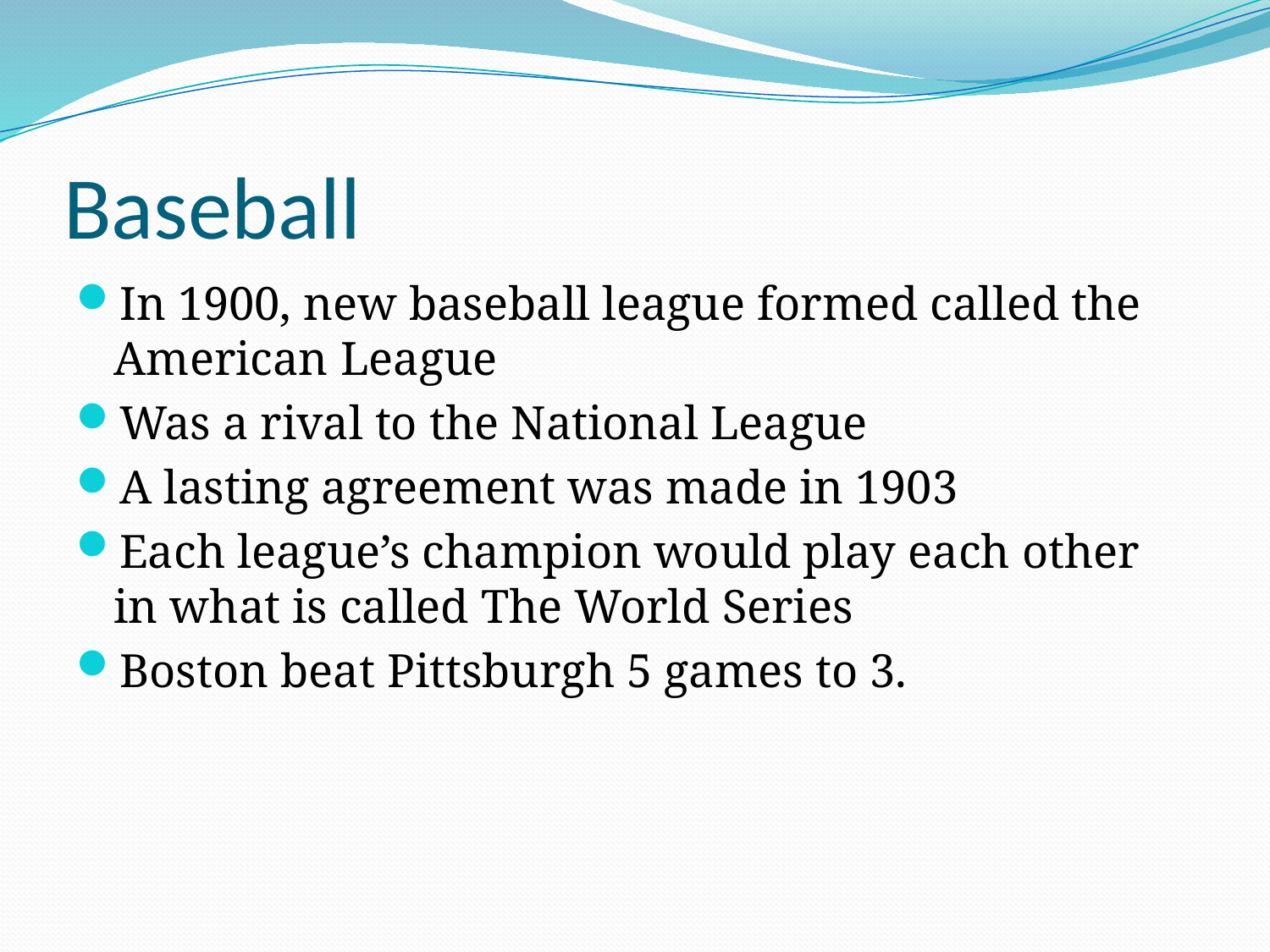

# Baseball
In 1900, new baseball league formed called the American League
Was a rival to the National League
A lasting agreement was made in 1903
Each league’s champion would play each other in what is called The World Series
Boston beat Pittsburgh 5 games to 3.